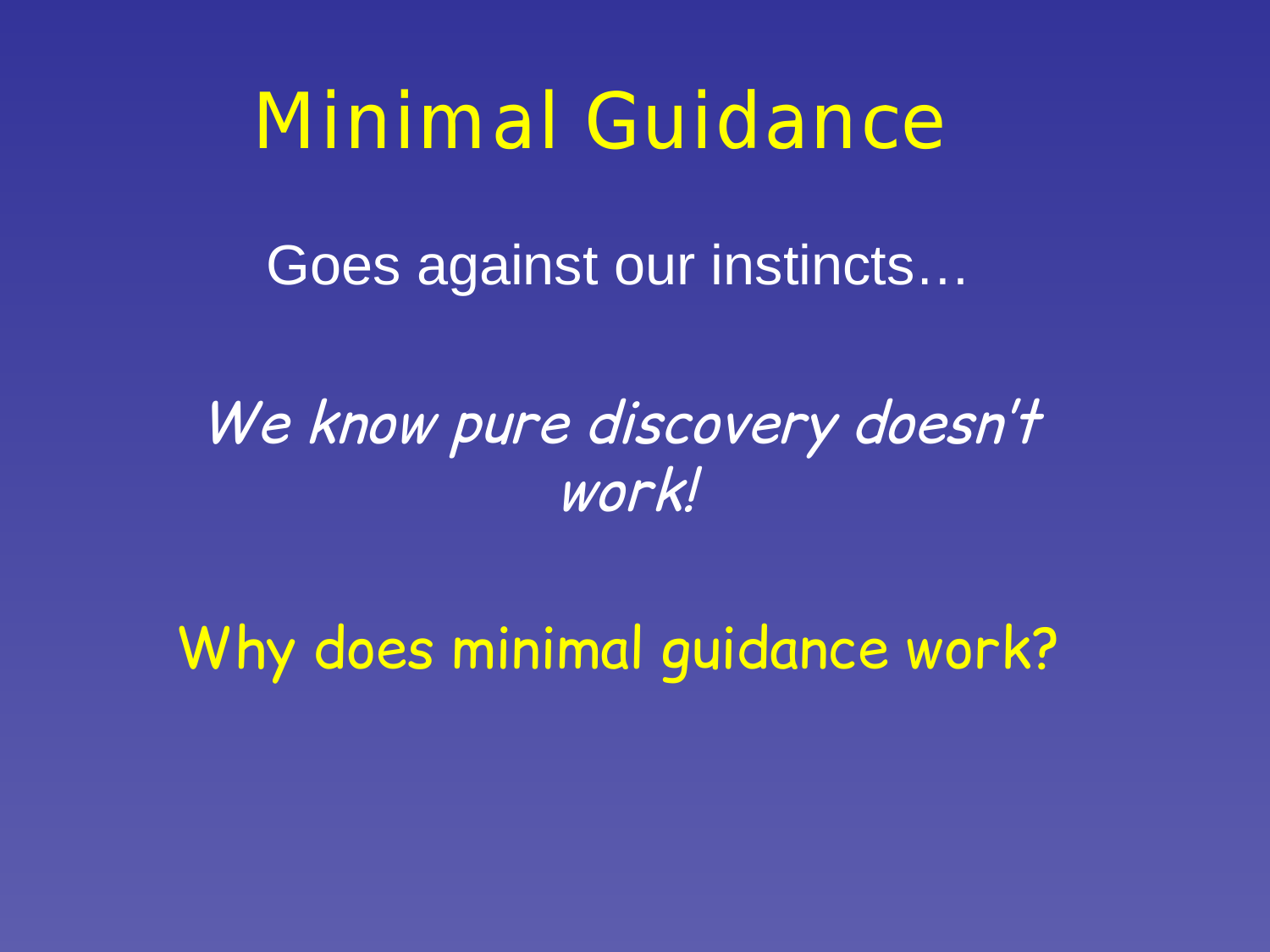

# Minimal Guidance
Goes against our instincts…

We know pure discovery doesn’t work!

Why does minimal guidance work?